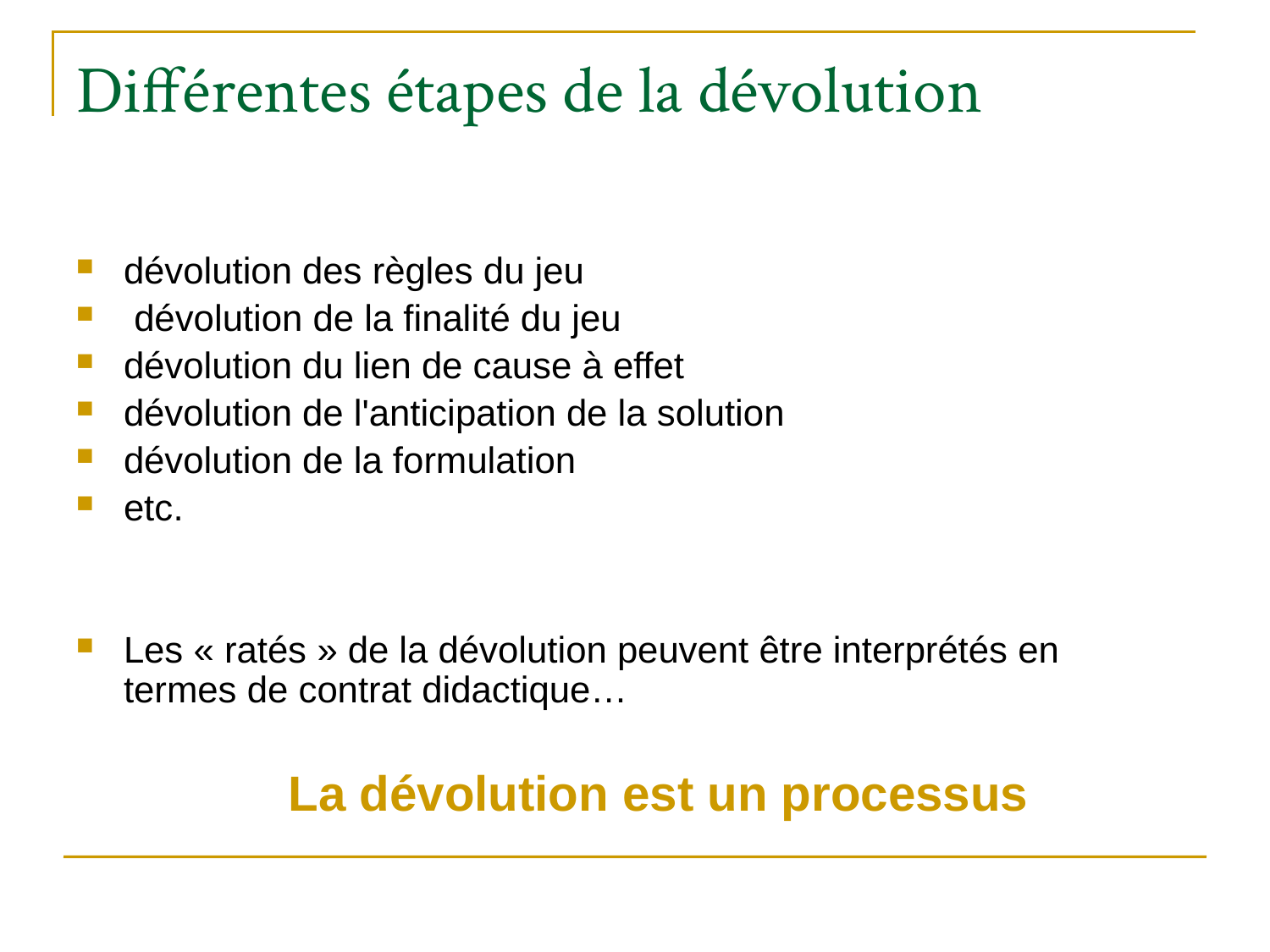

# Différentes étapes de la dévolution
dévolution des règles du jeu
 dévolution de la finalité du jeu
dévolution du lien de cause à effet
dévolution de l'anticipation de la solution
dévolution de la formulation
etc.

Les « ratés » de la dévolution peuvent être interprétés en termes de contrat didactique…
La dévolution est un processus